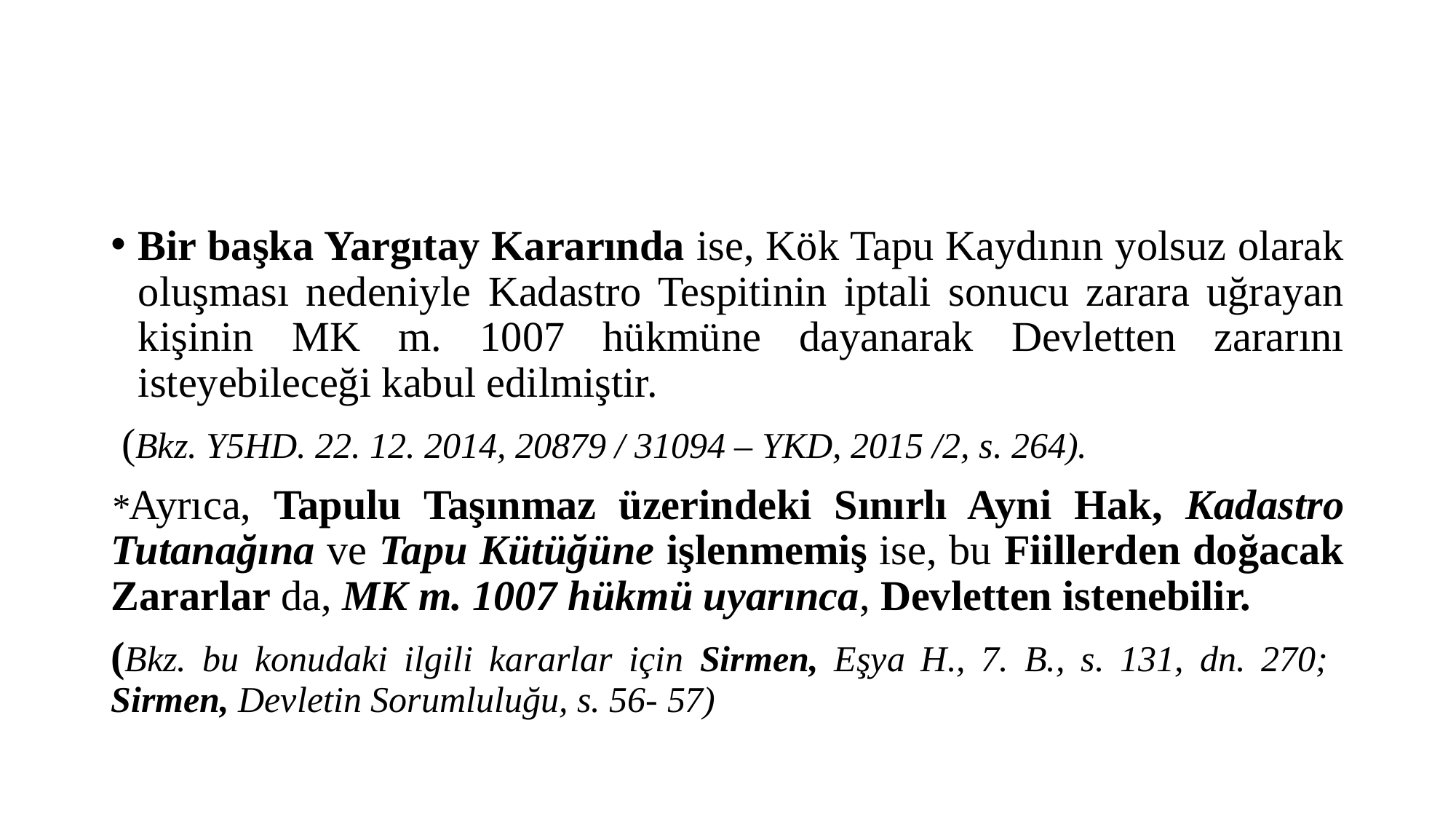

#
Bir başka Yargıtay Kararında ise, Kök Tapu Kaydının yolsuz olarak oluşması nedeniyle Kadastro Tespitinin iptali sonucu zarara uğrayan kişinin MK m. 1007 hükmüne dayanarak Devletten zararını isteyebileceği kabul edilmiştir.
 (Bkz. Y5HD. 22. 12. 2014, 20879 / 31094 – YKD, 2015 /2, s. 264).
*Ayrıca, Tapulu Taşınmaz üzerindeki Sınırlı Ayni Hak, Kadastro Tutanağına ve Tapu Kütüğüne işlenmemiş ise, bu Fiillerden doğacak Zararlar da, MK m. 1007 hükmü uyarınca, Devletten istenebilir.
(Bkz. bu konudaki ilgili kararlar için Sirmen, Eşya H., 7. B., s. 131, dn. 270;  Sirmen, Devletin Sorumluluğu, s. 56- 57)